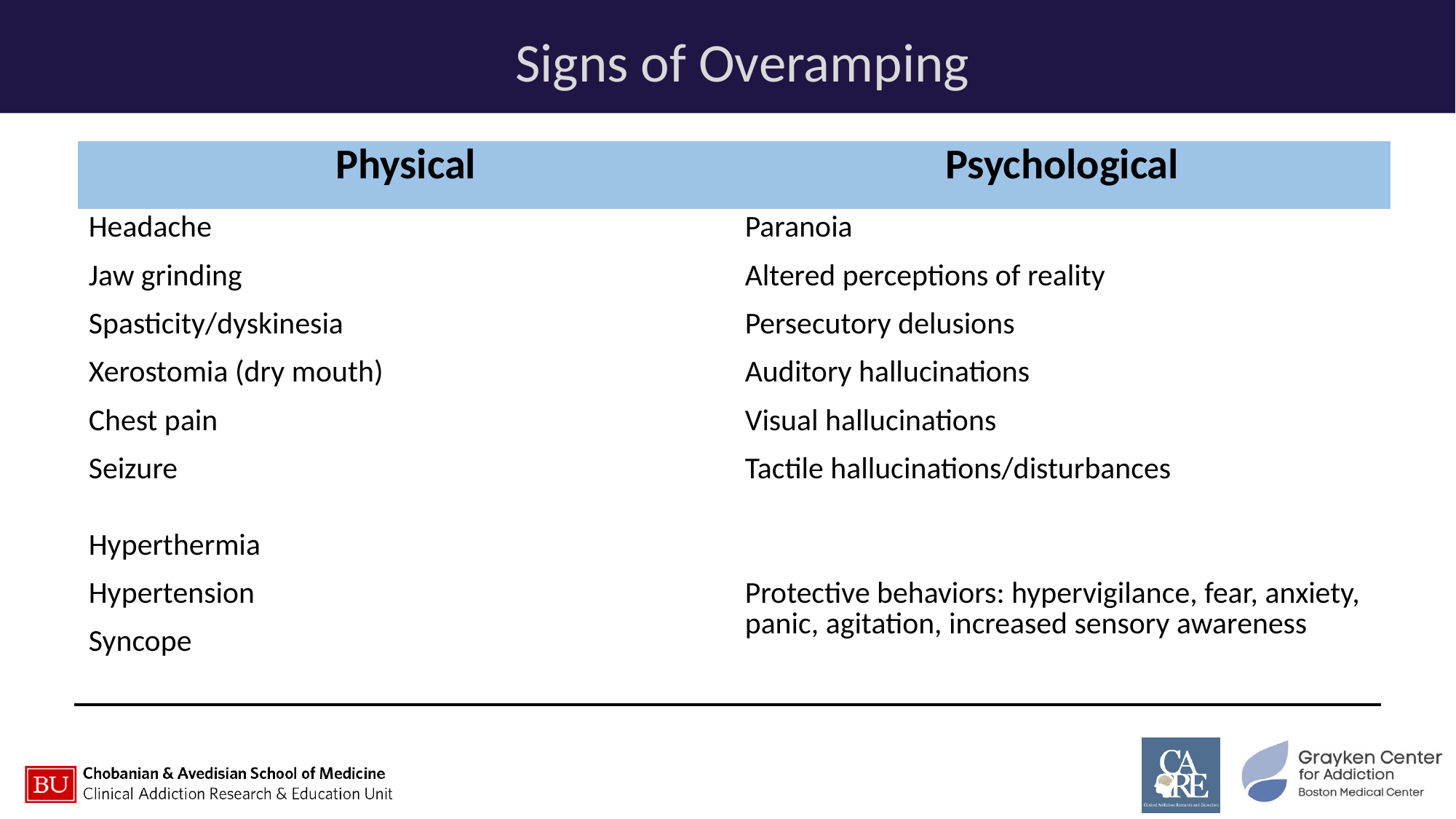

Signs of Overamping
| Physical | Psychological |
| --- | --- |
| Headache | Paranoia |
| Jaw grinding | Altered perceptions of reality |
| Spasticity/dyskinesia | Persecutory delusions |
| Xerostomia (dry mouth) | Auditory hallucinations |
| Chest pain | Visual hallucinations |
| Seizure | Tactile hallucinations/disturbances |
| Hyperthermia |  |
| Hypertension | Protective behaviors: hypervigilance, fear, anxiety, panic, agitation, increased sensory awareness |
| Syncope |  |